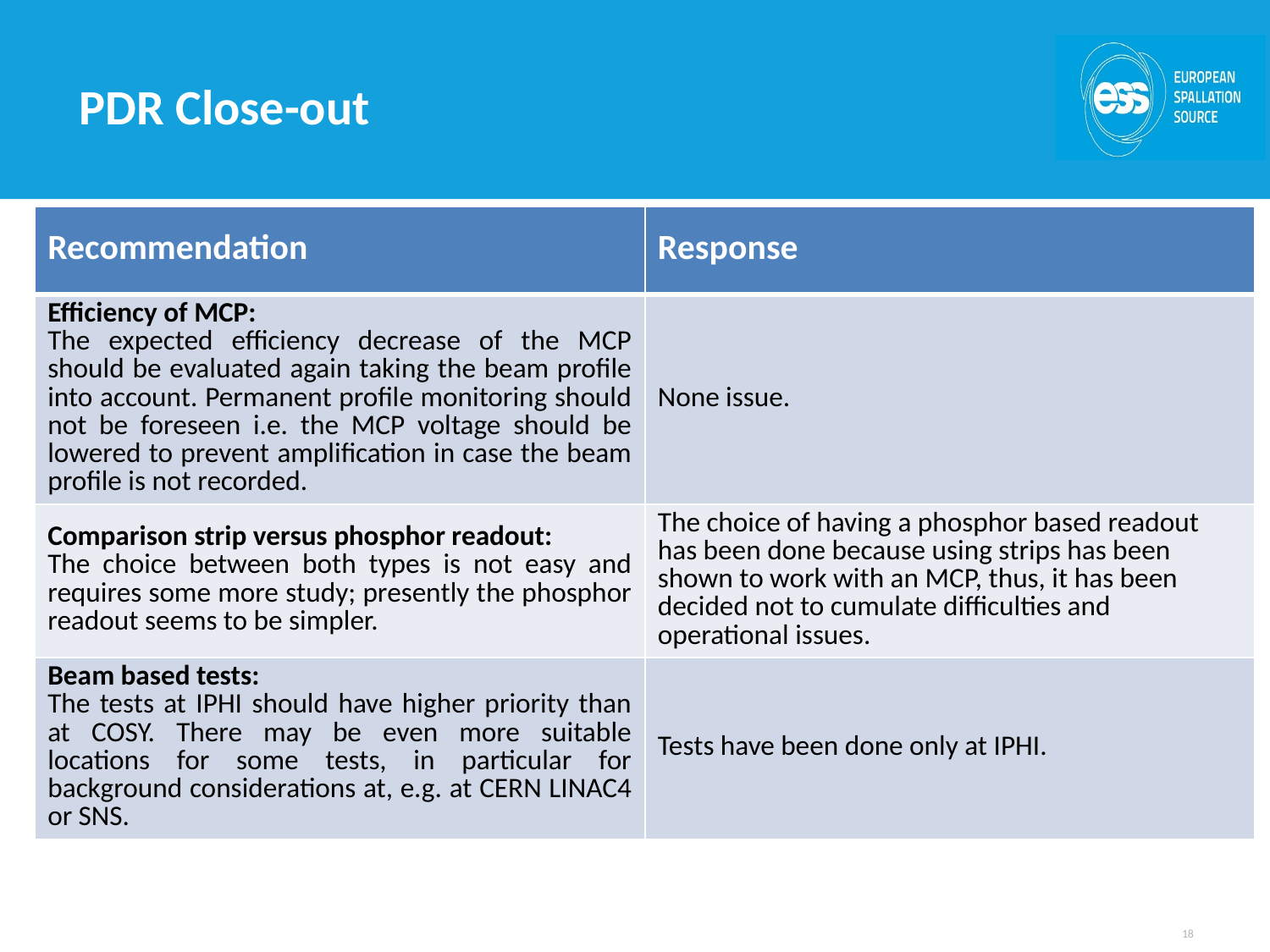

# PDR Close-out
| Recommendation | Response |
| --- | --- |
| Efficiency of MCP: The expected efficiency decrease of the MCP should be evaluated again taking the beam profile into account. Permanent profile monitoring should not be foreseen i.e. the MCP voltage should be lowered to prevent amplification in case the beam profile is not recorded. | None issue. |
| Comparison strip versus phosphor readout: The choice between both types is not easy and requires some more study; presently the phosphor readout seems to be simpler. | The choice of having a phosphor based readout has been done because using strips has been shown to work with an MCP, thus, it has been decided not to cumulate difficulties and operational issues. |
| Beam based tests: The tests at IPHI should have higher priority than at COSY. There may be even more suitable locations for some tests, in particular for background considerations at, e.g. at CERN LINAC4 or SNS. | Tests have been done only at IPHI. |
18